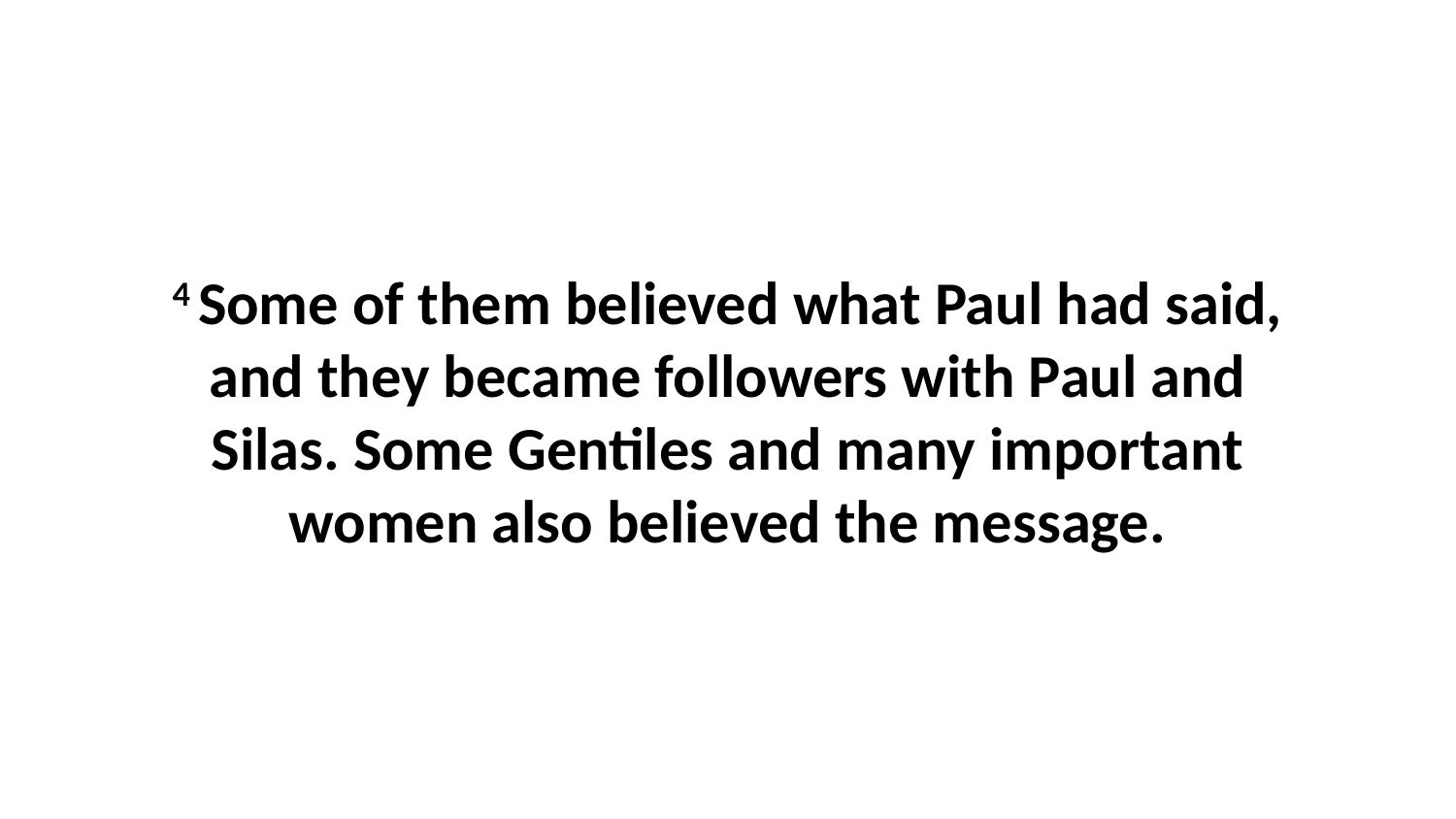

4 Some of them believed what Paul had said, and they became followers with Paul and Silas. Some Gentiles and many important women also believed the message.